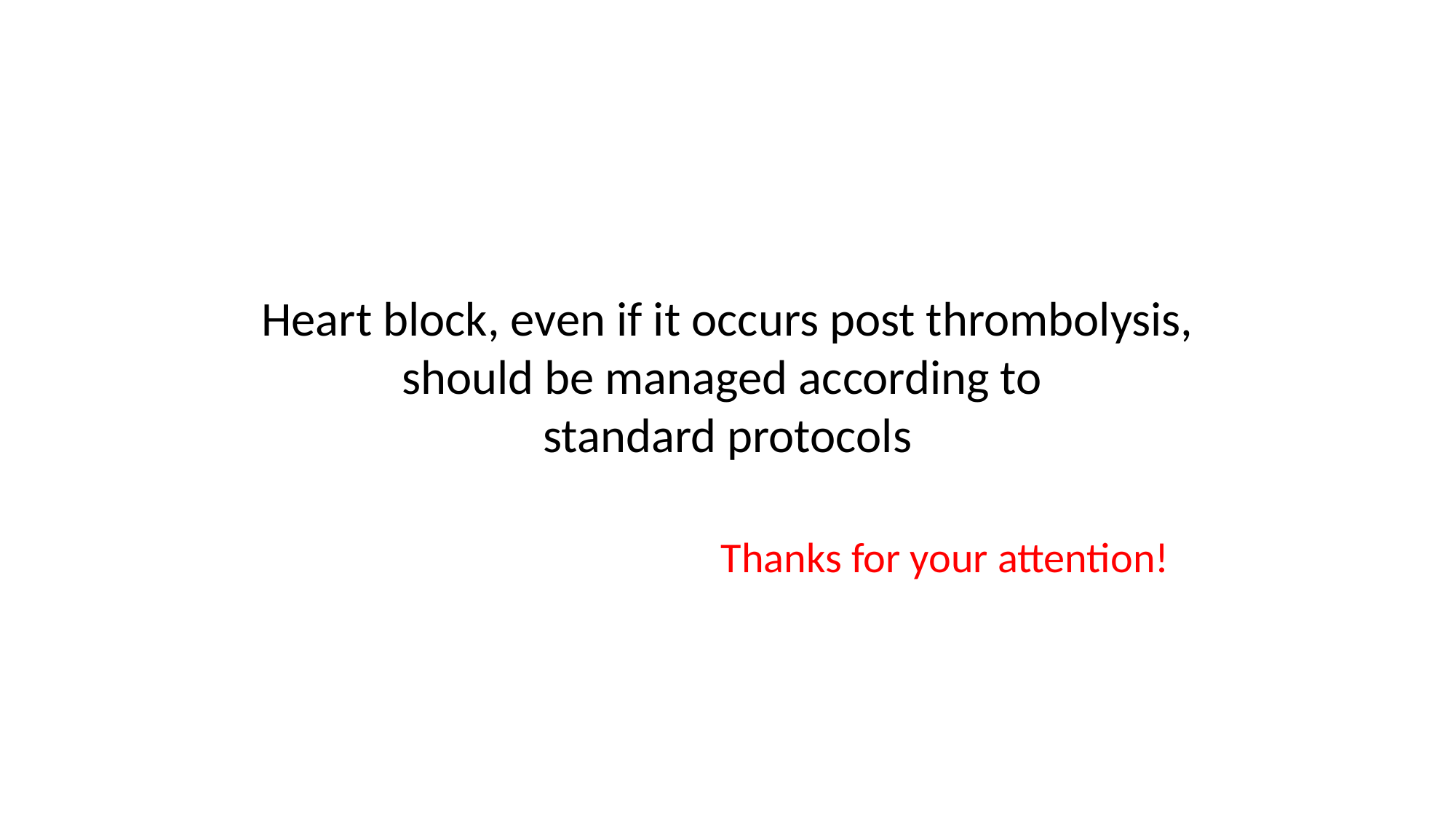

Heart block, even if it occurs post thrombolysis, should be managed according to
standard protocols
Thanks for your attention!